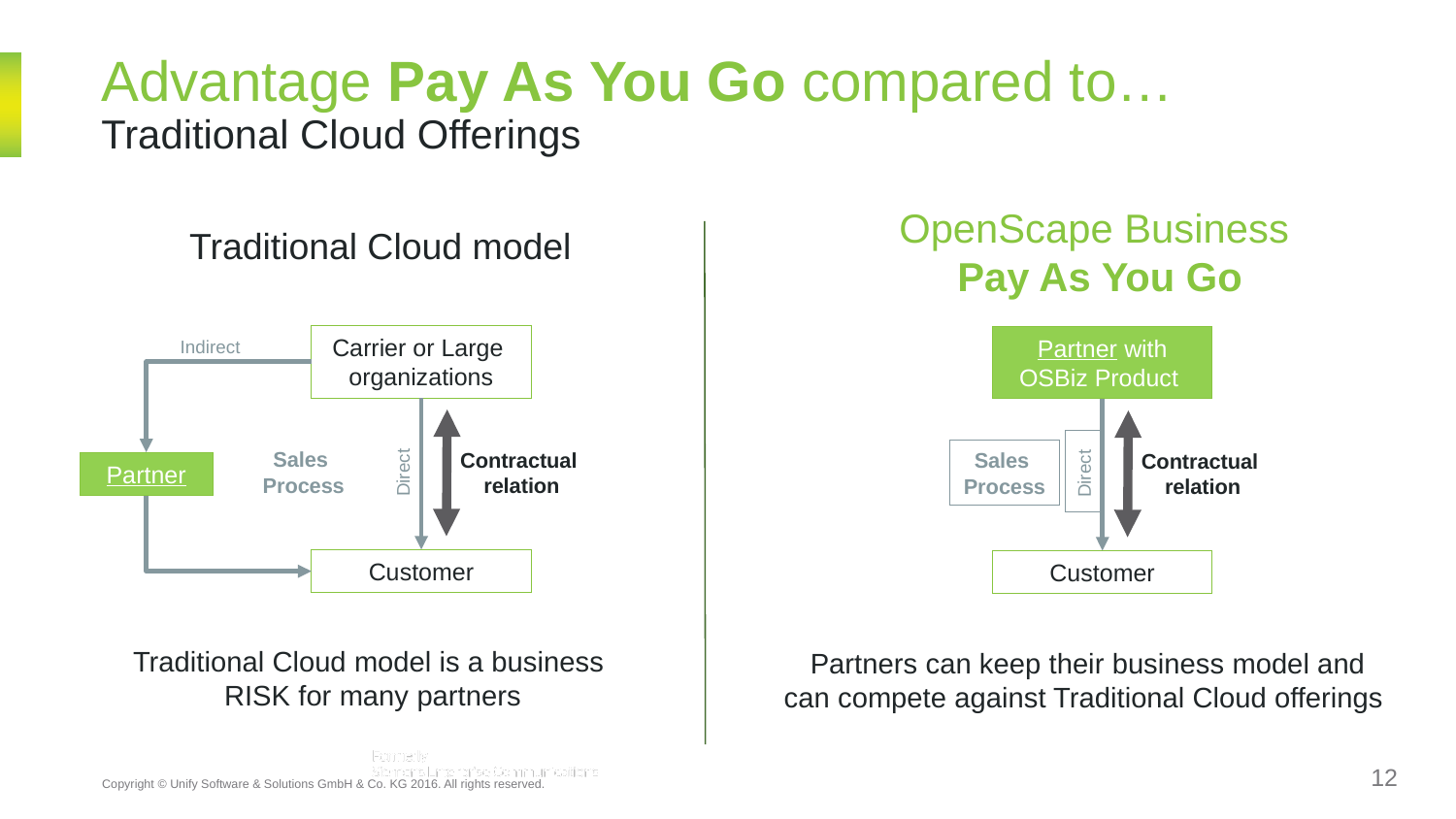

# Advantage Pay As You Go compared to… Traditional Cloud Offerings
OpenScape Business
Pay As You Go
Traditional Cloud model
Carrier or Large
organizations
Partner with OSBiz Product
Indirect
Sales
Process
Contractual
relation
Sales
Process
Contractual
relation
Direct
Partner
Direct
Customer
Customer
Traditional Cloud model is a business
RISK for many partners
Partners can keep their business model and
can compete against Traditional Cloud offerings
Copyright © Unify Software & Solutions GmbH & Co. KG 2016. All rights reserved.
12